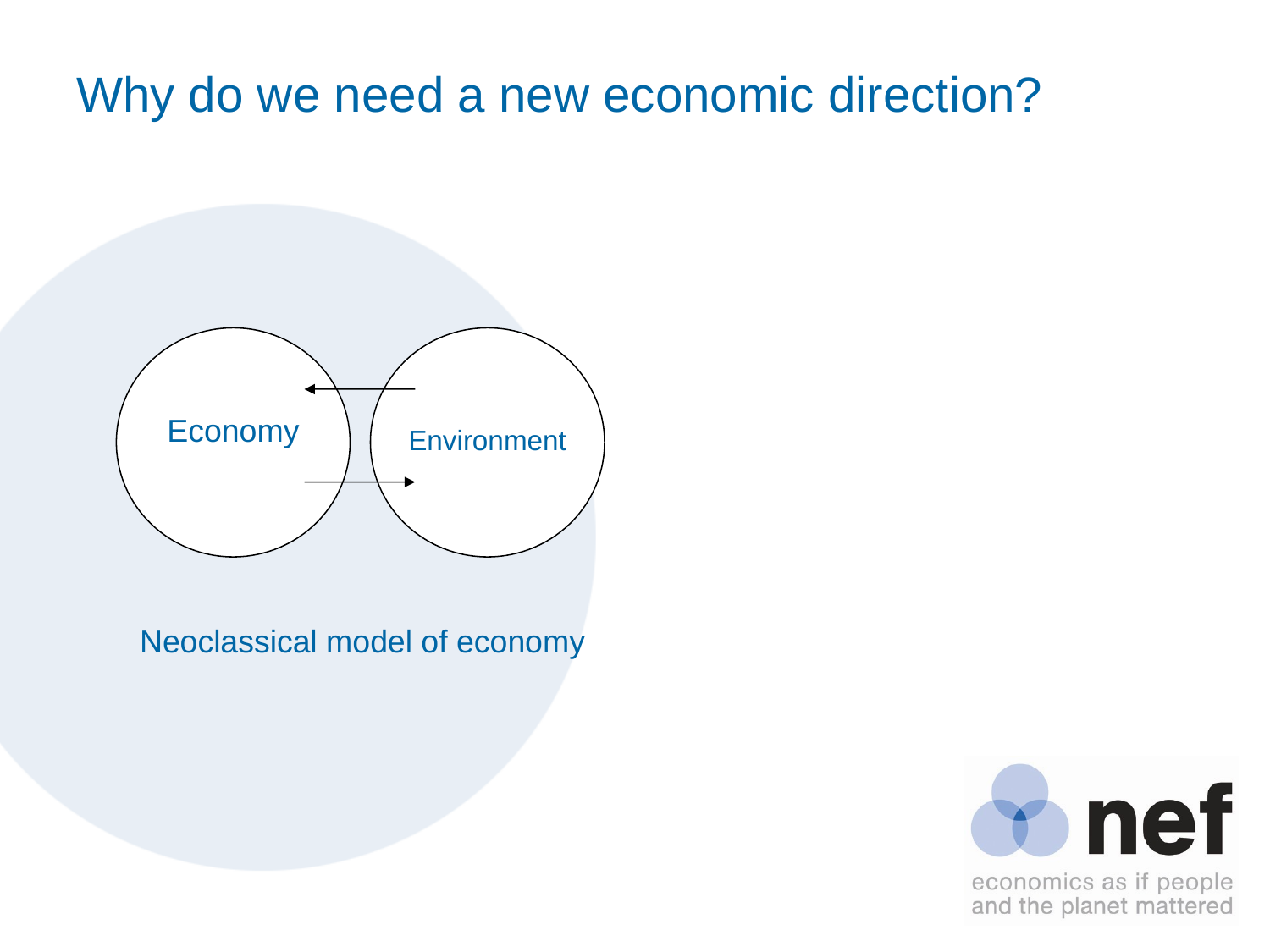

Why do we need a new economic direction?

Environment

Society

Economy

Environment
Economy

Neoclassical model of economy
Ecological economics model